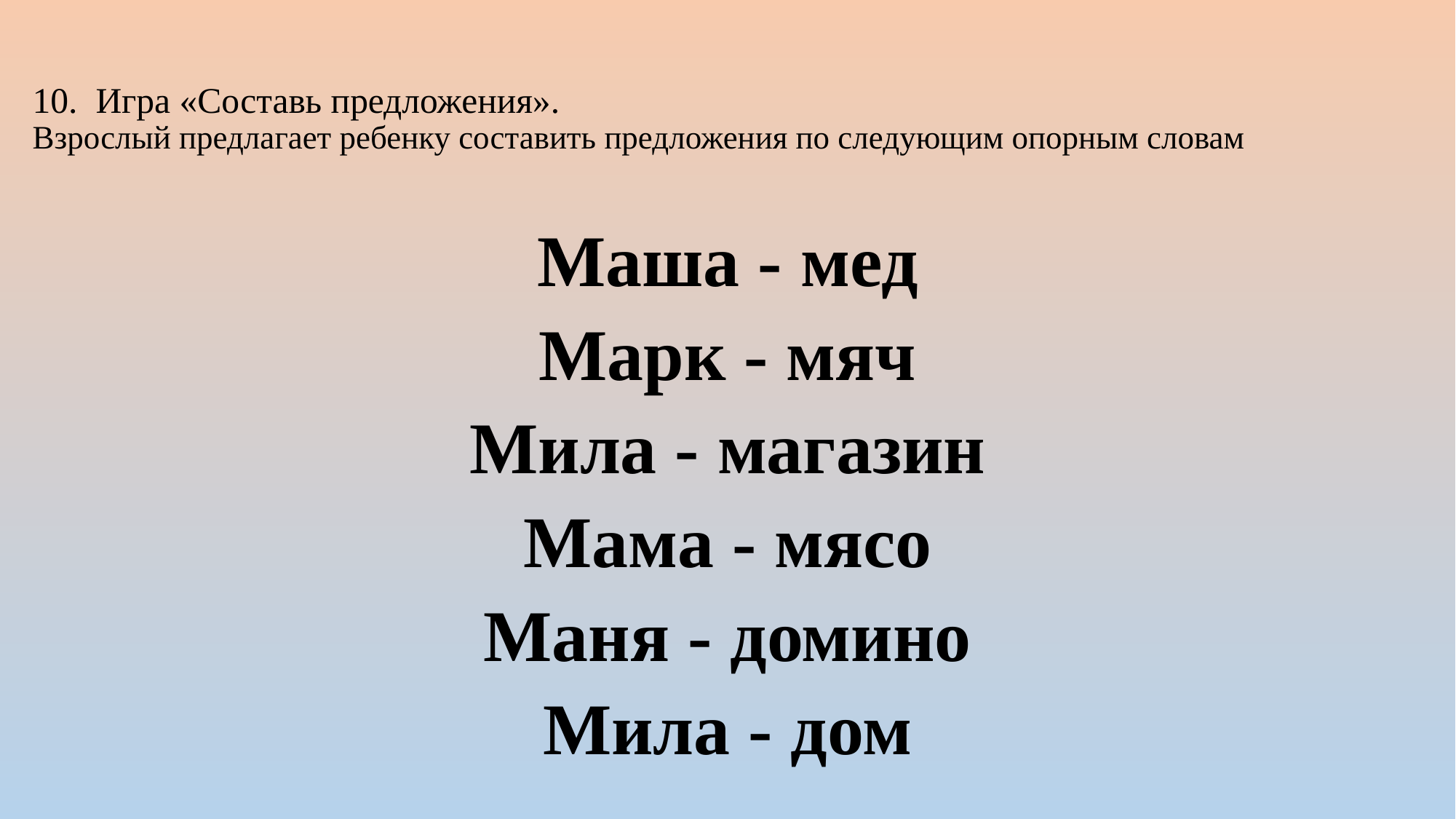

# 10.  Игра «Составь предложения». Взрослый предлагает ребенку составить предложения по следующим опорным словам
Маша - мед
Марк - мяч
Мила - магазин
Мама - мясо
Маня - домино
Мила - дом